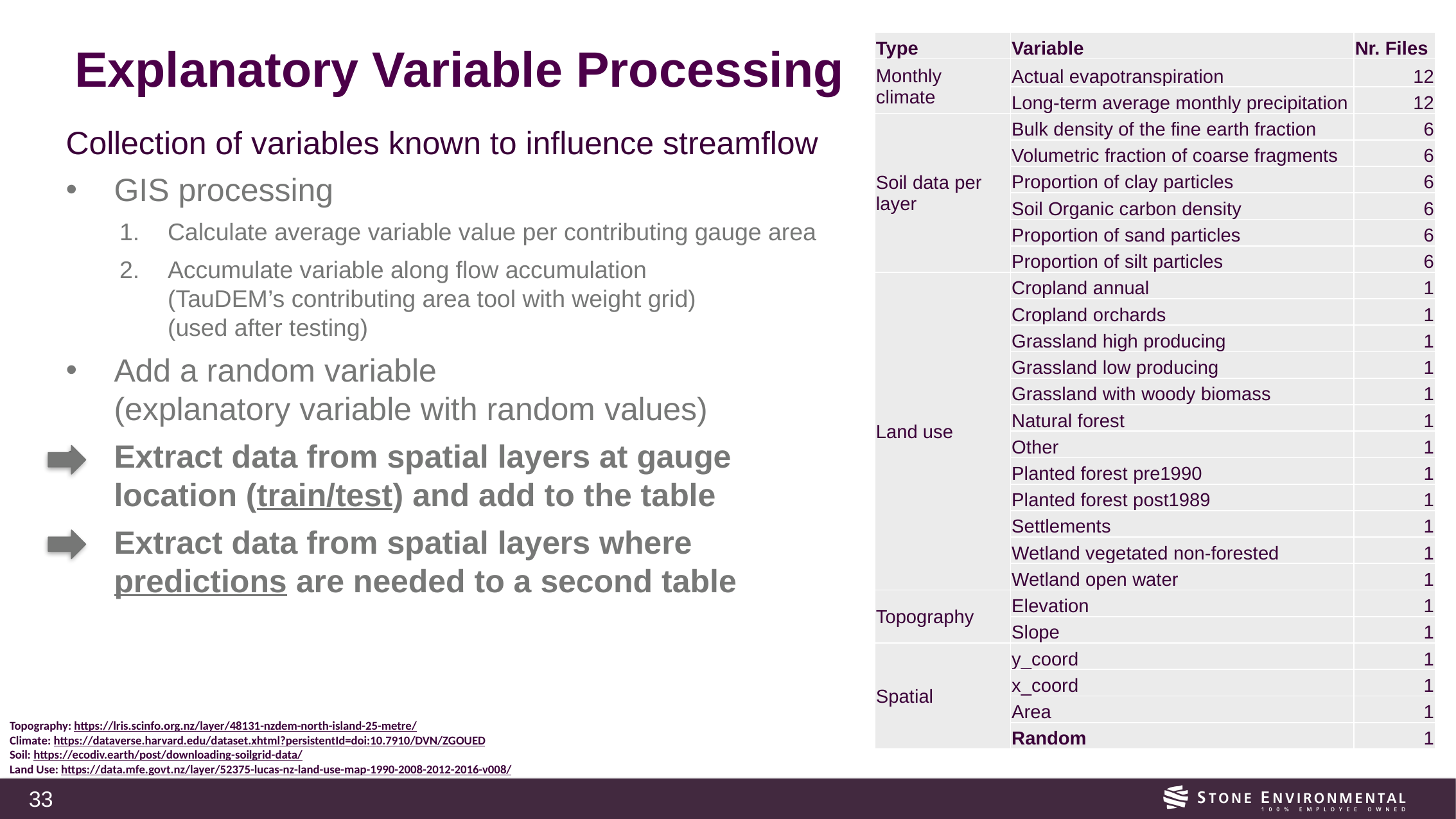

| Type | Variable | Nr. Files |
| --- | --- | --- |
| Monthly climate | Actual evapotranspiration | 12 |
|  | Long-term average monthly precipitation | 12 |
| Soil data per layer | Bulk density of the fine earth fraction | 6 |
|  | Volumetric fraction of coarse fragments | 6 |
|  | Proportion of clay particles | 6 |
|  | Soil Organic carbon density | 6 |
|  | Proportion of sand particles | 6 |
|  | Proportion of silt particles | 6 |
| Land use | Cropland annual | 1 |
|  | Cropland orchards | 1 |
|  | Grassland high producing | 1 |
|  | Grassland low producing | 1 |
|  | Grassland with woody biomass | 1 |
|  | Natural forest | 1 |
|  | Other | 1 |
|  | Planted forest pre1990 | 1 |
|  | Planted forest post1989 | 1 |
|  | Settlements | 1 |
|  | Wetland vegetated non-forested | 1 |
|  | Wetland open water | 1 |
| Topography | Elevation | 1 |
|  | Slope | 1 |
| Spatial | y\_coord | 1 |
|  | x\_coord | 1 |
|  | Area | 1 |
|  | Random | 1 |
# Explanatory Variable Processing
Collection of variables known to influence streamflow
GIS processing
Calculate average variable value per contributing gauge area
Accumulate variable along flow accumulation
(TauDEM’s contributing area tool with weight grid)
(used after testing)
Add a random variable
(explanatory variable with random values)
Extract data from spatial layers at gauge
location (train/test) and add to the table
Extract data from spatial layers where predictions are needed to a second table

Topography: https://lris.scinfo.org.nz/layer/48131-nzdem-north-island-25-metre/
Climate: https://dataverse.harvard.edu/dataset.xhtml?persistentId=doi:10.7910/DVN/ZGOUED
Soil: https://ecodiv.earth/post/downloading-soilgrid-data/
Land Use: https://data.mfe.govt.nz/layer/52375-lucas-nz-land-use-map-1990-2008-2012-2016-v008/